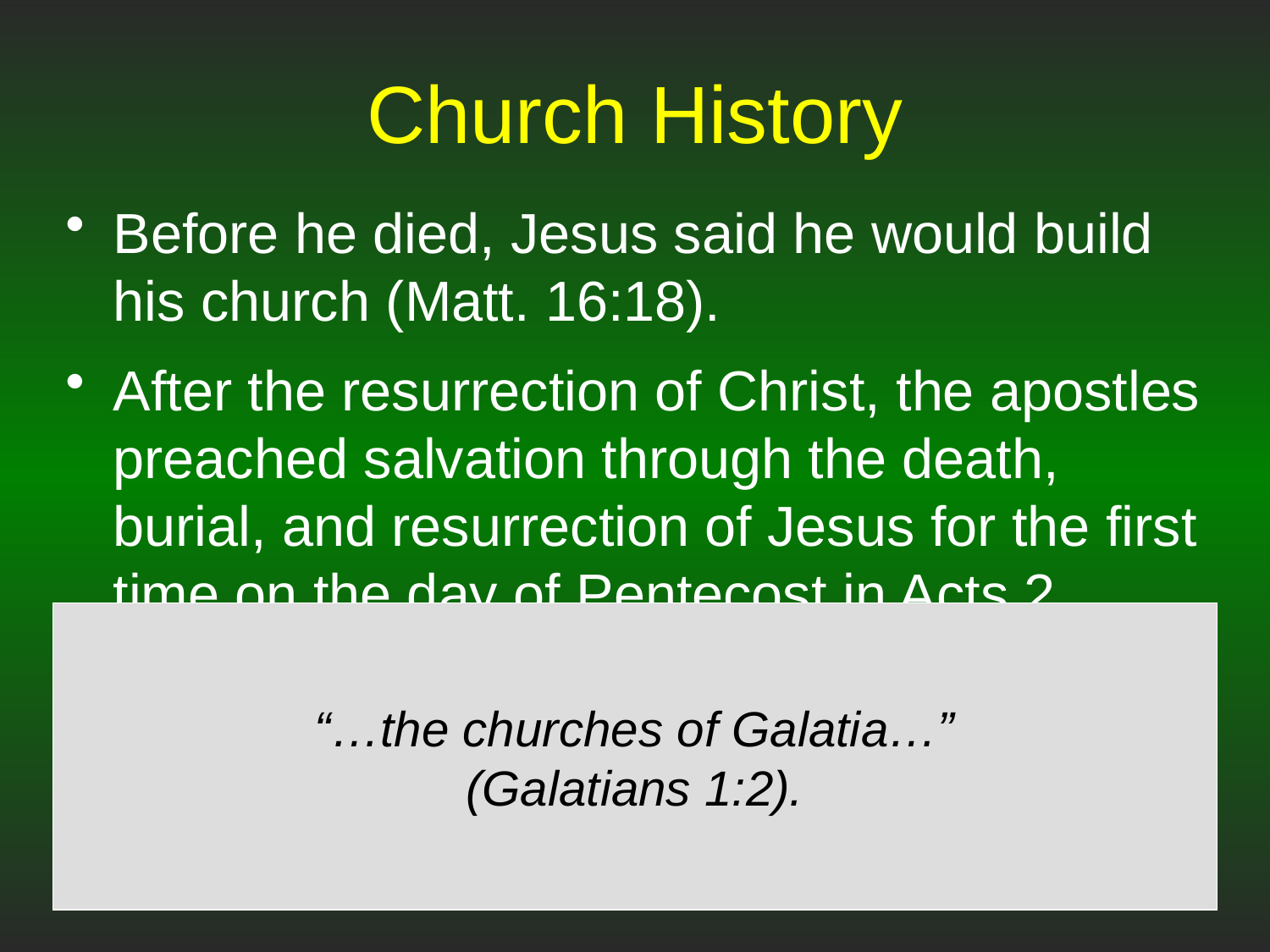

# Church History
Before he died, Jesus said he would build his church (Matt. 16:18).
After the resurrection of Christ, the apostles preached salvation through the death, burial, and resurrection of Jesus for the first time on the day of Pentecost in Acts 2.
The church began at that time in Jerusalem.
As the gospel spread, local churches began in cities everywhere.
“…the churches of Galatia…”
(Galatians 1:2).